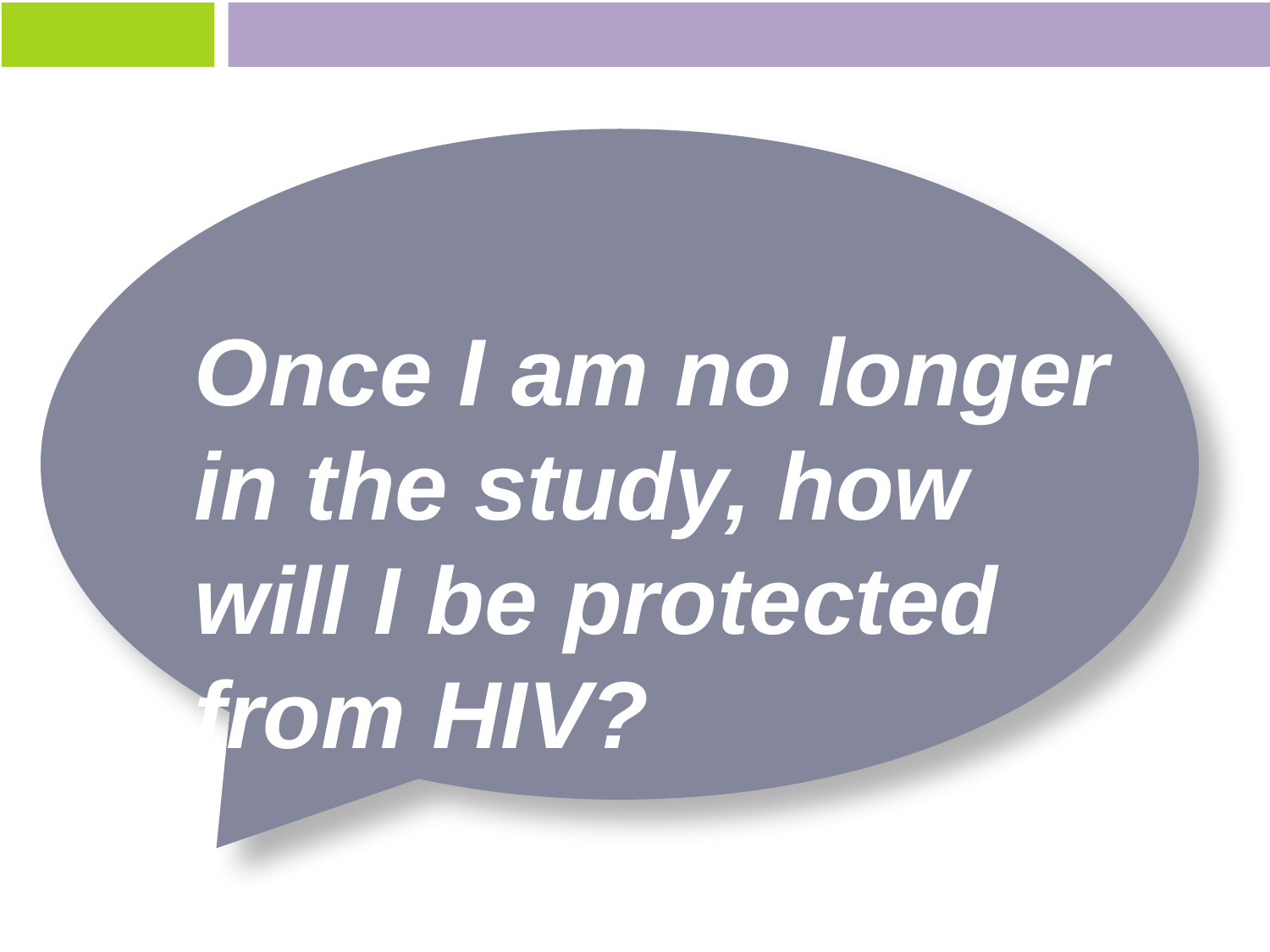

Once I am no longer in the study, how will I be protected from HIV?